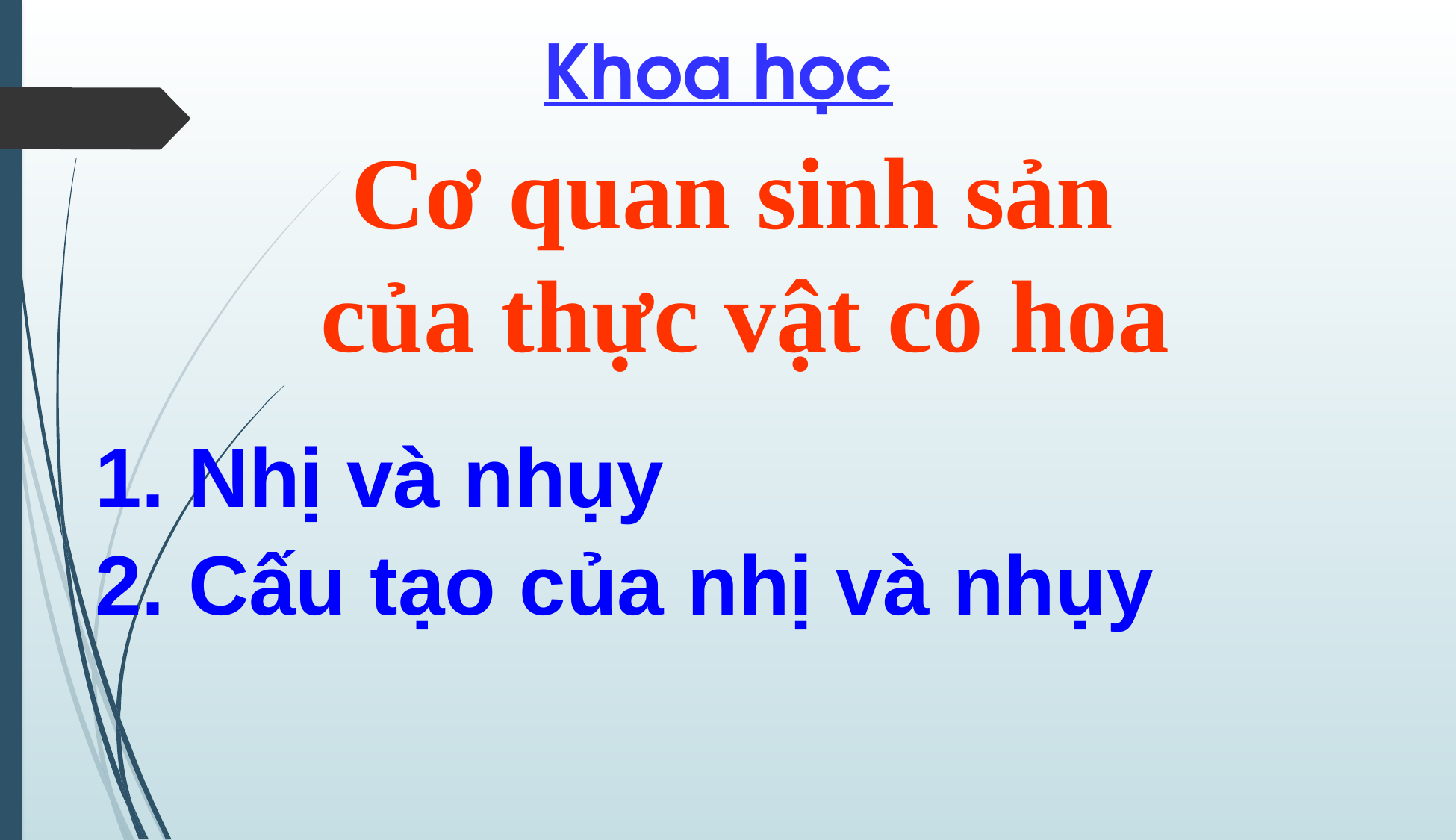

Khoa học
Cơ quan sinh sản
 của thực vật có hoa
1. Nhị và nhụy
2. Cấu tạo của nhị và nhụy